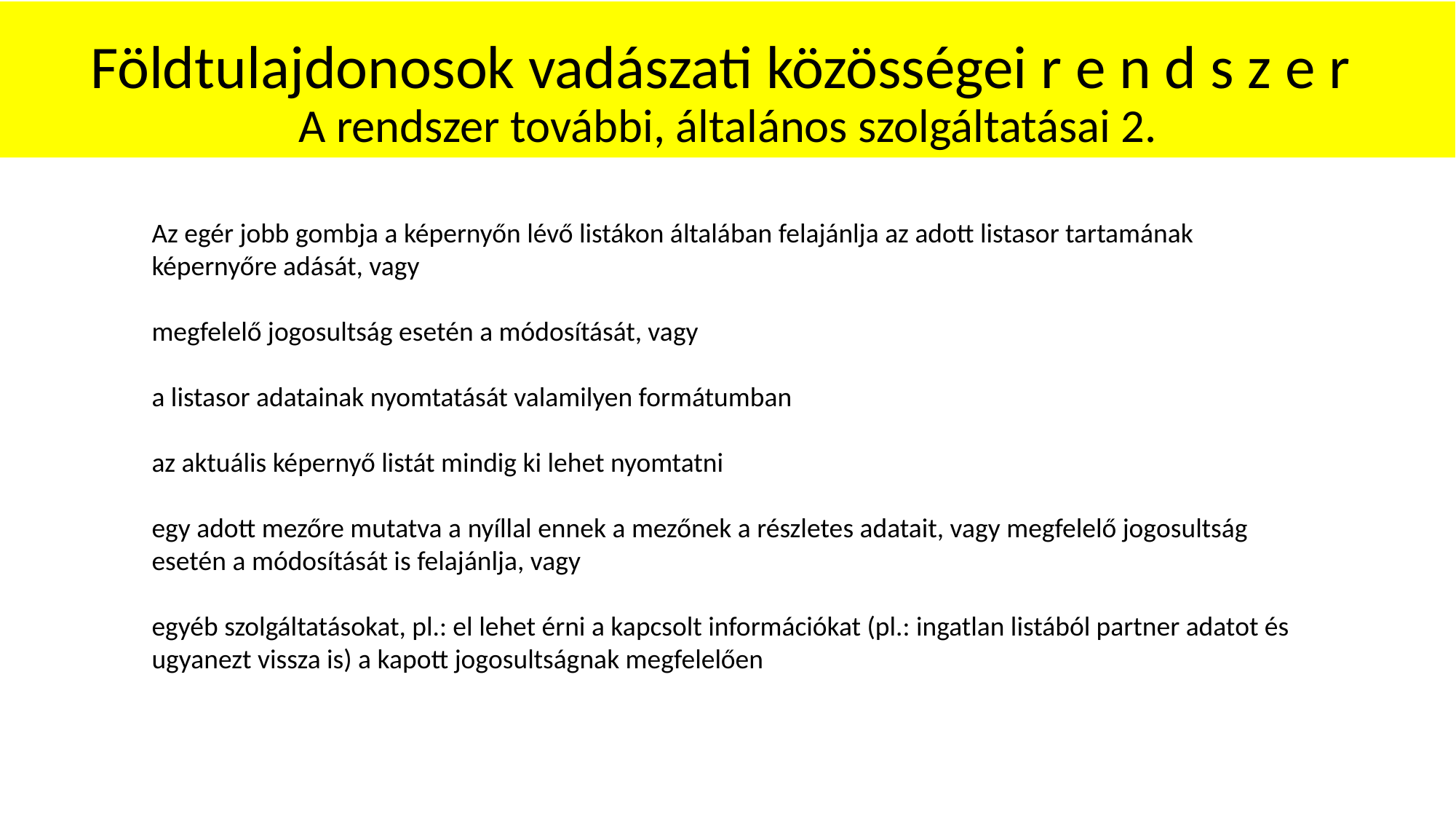

# Földtulajdonosok vadászati közösségei r e n d s z e r A rendszer további, általános szolgáltatásai 2.
Az egér jobb gombja a képernyőn lévő listákon általában felajánlja az adott listasor tartamának képernyőre adását, vagy

megfelelő jogosultság esetén a módosítását, vagy

a listasor adatainak nyomtatását valamilyen formátumban

az aktuális képernyő listát mindig ki lehet nyomtatni

egy adott mezőre mutatva a nyíllal ennek a mezőnek a részletes adatait, vagy megfelelő jogosultság esetén a módosítását is felajánlja, vagy

egyéb szolgáltatásokat, pl.: el lehet érni a kapcsolt információkat (pl.: ingatlan listából partner adatot és ugyanezt vissza is) a kapott jogosultságnak megfelelően